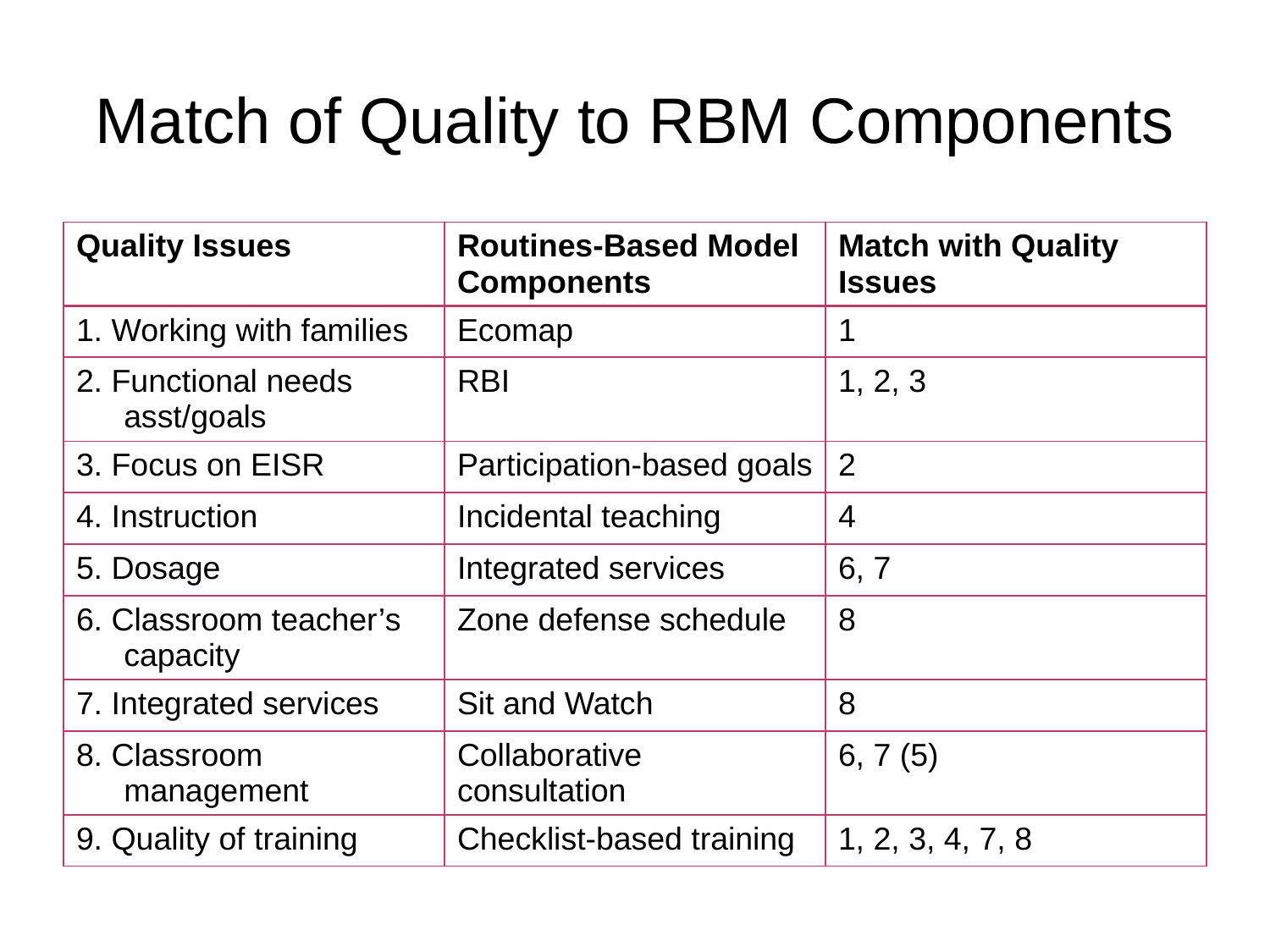

# Match of Quality to RBM Components
| Quality Issues | Routines-Based Model Components | Match with Quality Issues |
| --- | --- | --- |
| 1. Working with families | Ecomap | 1 |
| 2. Functional needs asst/goals | RBI | 1, 2, 3 |
| 3. Focus on EISR | Participation-based goals | 2 |
| 4. Instruction | Incidental teaching | 4 |
| 5. Dosage | Integrated services | 6, 7 |
| 6. Classroom teacher’s capacity | Zone defense schedule | 8 |
| 7. Integrated services | Sit and Watch | 8 |
| 8. Classroom management | Collaborative consultation | 6, 7 (5) |
| 9. Quality of training | Checklist-based training | 1, 2, 3, 4, 7, 8 |